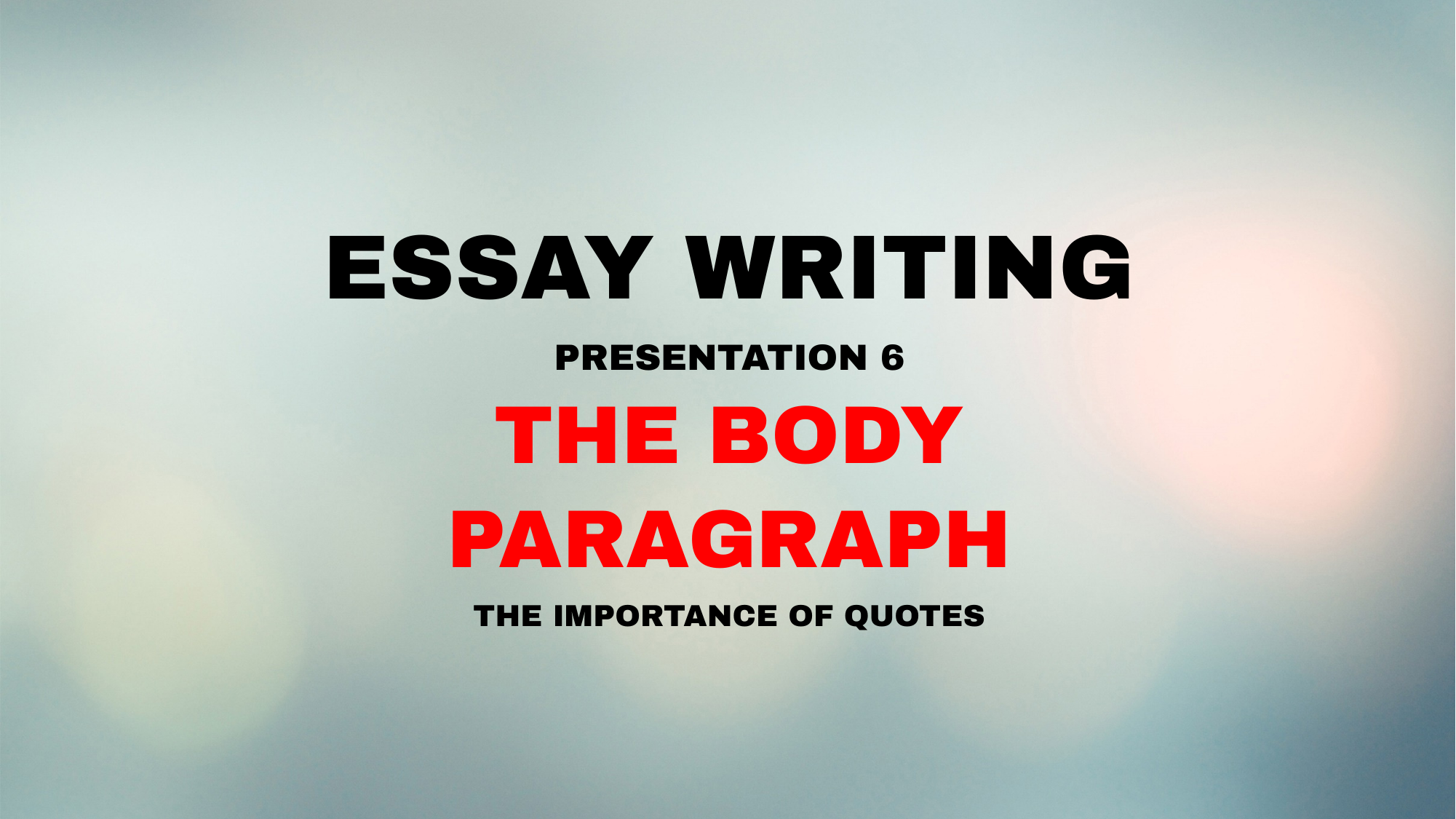

# ESSAY WRITING
PRESENTATION 6
THE BODY
PARAGRAPH
THE IMPORTANCE OF QUOTES